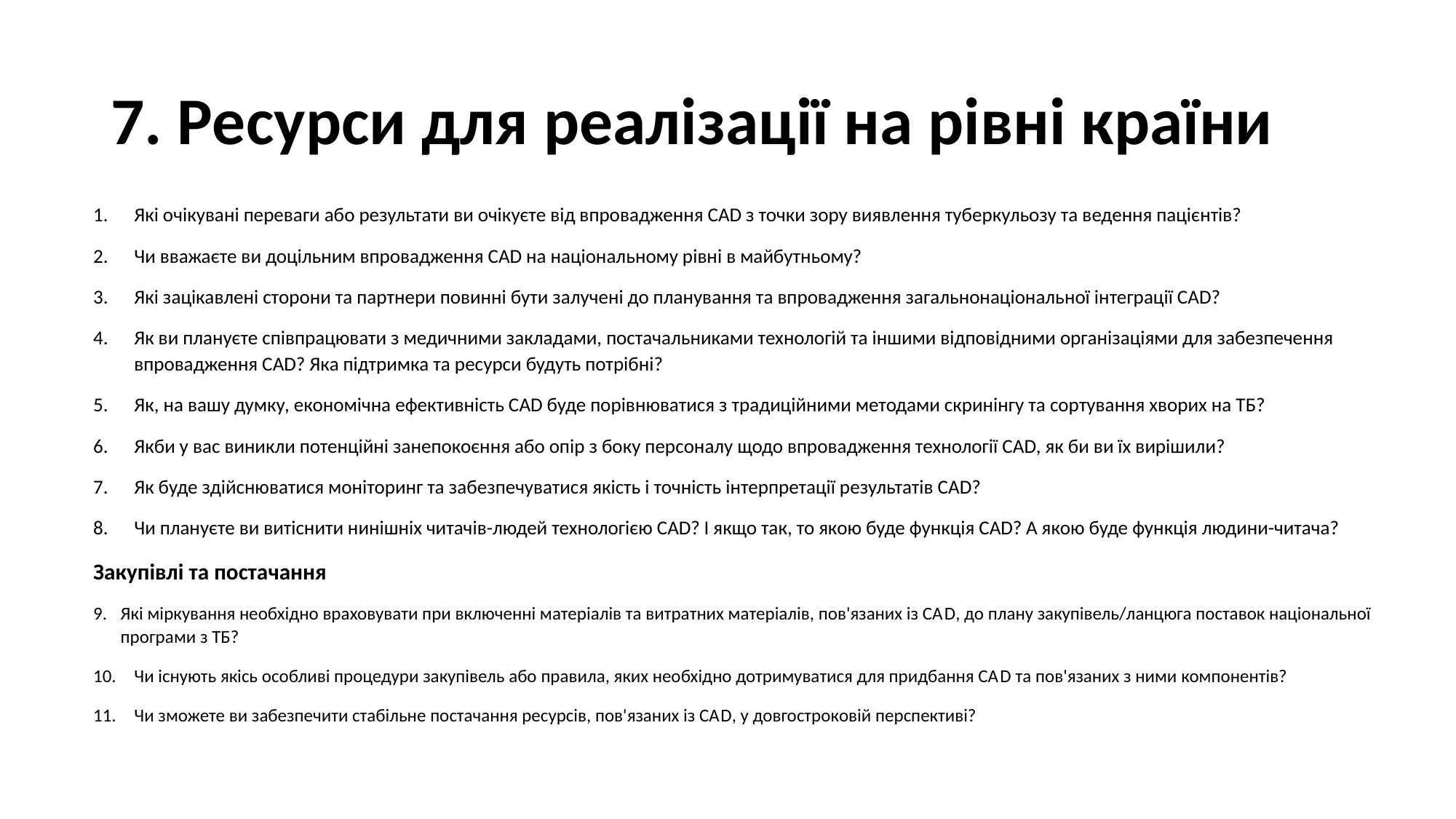

# 7. Ресурси для реалізації на рівні країни
Які очікувані переваги або результати ви очікуєте від впровадження САD з точки зору виявлення туберкульозу та ведення пацієнтів?
Чи вважаєте ви доцільним впровадження САD на національному рівні в майбутньому?
Які зацікавлені сторони та партнери повинні бути залучені до планування та впровадження загальнонаціональної інтеграції САD?
Як ви плануєте співпрацювати з медичними закладами, постачальниками технологій та іншими відповідними організаціями для забезпечення впровадження САD? Яка підтримка та ресурси будуть потрібні?
Як, на вашу думку, економічна ефективність САD буде порівнюватися з традиційними методами скринінгу та сортування хворих на ТБ?
Якби у вас виникли потенційні занепокоєння або опір з боку персоналу щодо впровадження технології САD, як би ви їх вирішили?
Як буде здійснюватися моніторинг та забезпечуватися якість і точність інтерпретації результатів САD?
Чи плануєте ви витіснити нинішніх читачів-людей технологією САD? І якщо так, то якою буде функція САD? А якою буде функція людини-читача?
Закупівлі та постачання
Які міркування необхідно враховувати при включенні матеріалів та витратних матеріалів, пов'язаних із САD, до плану закупівель/ланцюга поставок національної програми з ТБ?
Чи існують якісь особливі процедури закупівель або правила, яких необхідно дотримуватися для придбання САD та пов'язаних з ними компонентів?
Чи зможете ви забезпечити стабільне постачання ресурсів, пов'язаних із САD, у довгостроковій перспективі?